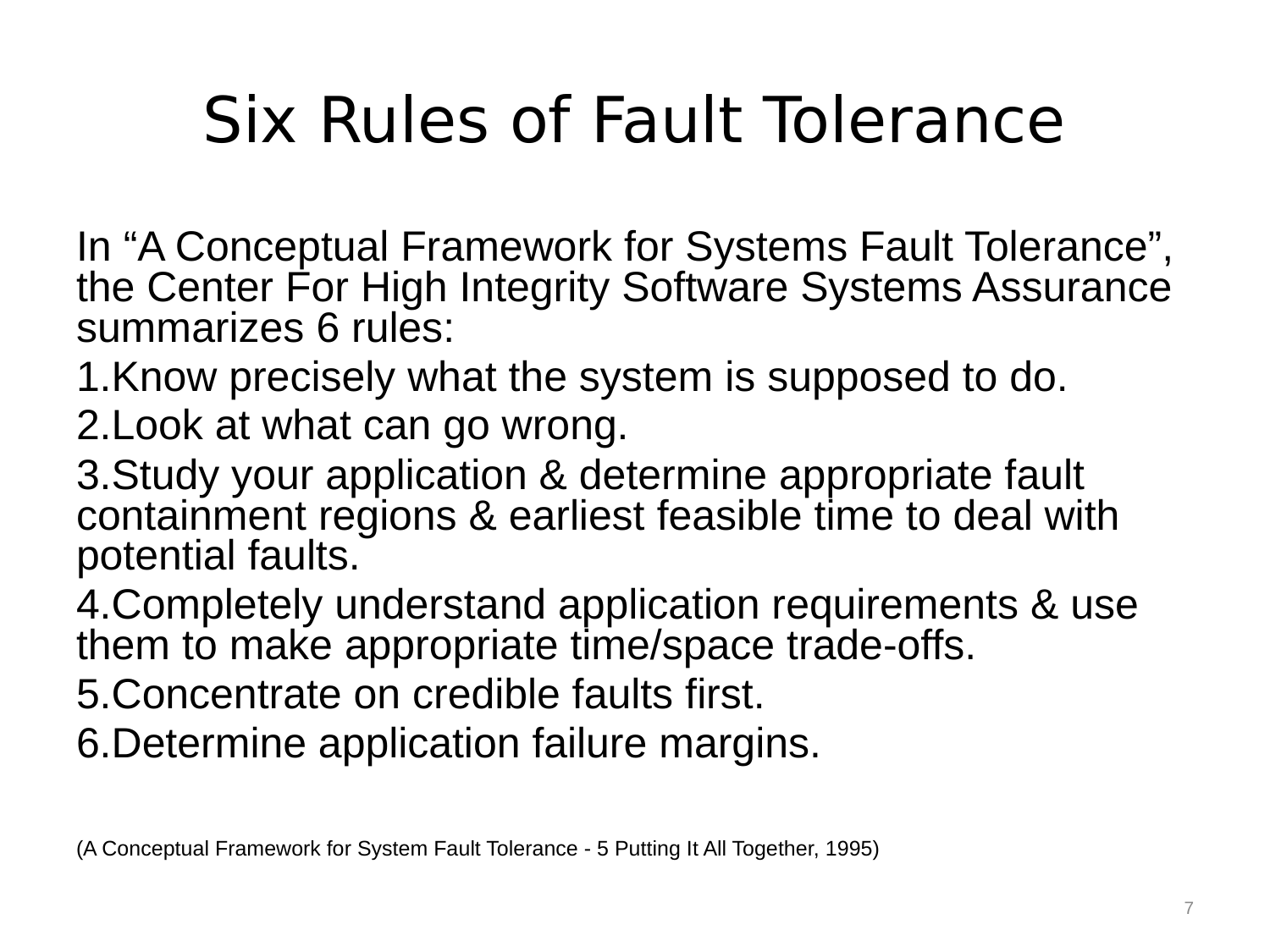

# Six Rules of Fault Tolerance
In “A Conceptual Framework for Systems Fault Tolerance”, the Center For High Integrity Software Systems Assurance summarizes 6 rules:
Know precisely what the system is supposed to do.
Look at what can go wrong.
Study your application & determine appropriate fault containment regions & earliest feasible time to deal with potential faults.
Completely understand application requirements & use them to make appropriate time/space trade-offs.
Concentrate on credible faults first.
Determine application failure margins.

(A Conceptual Framework for System Fault Tolerance - 5 Putting It All Together, 1995)

7